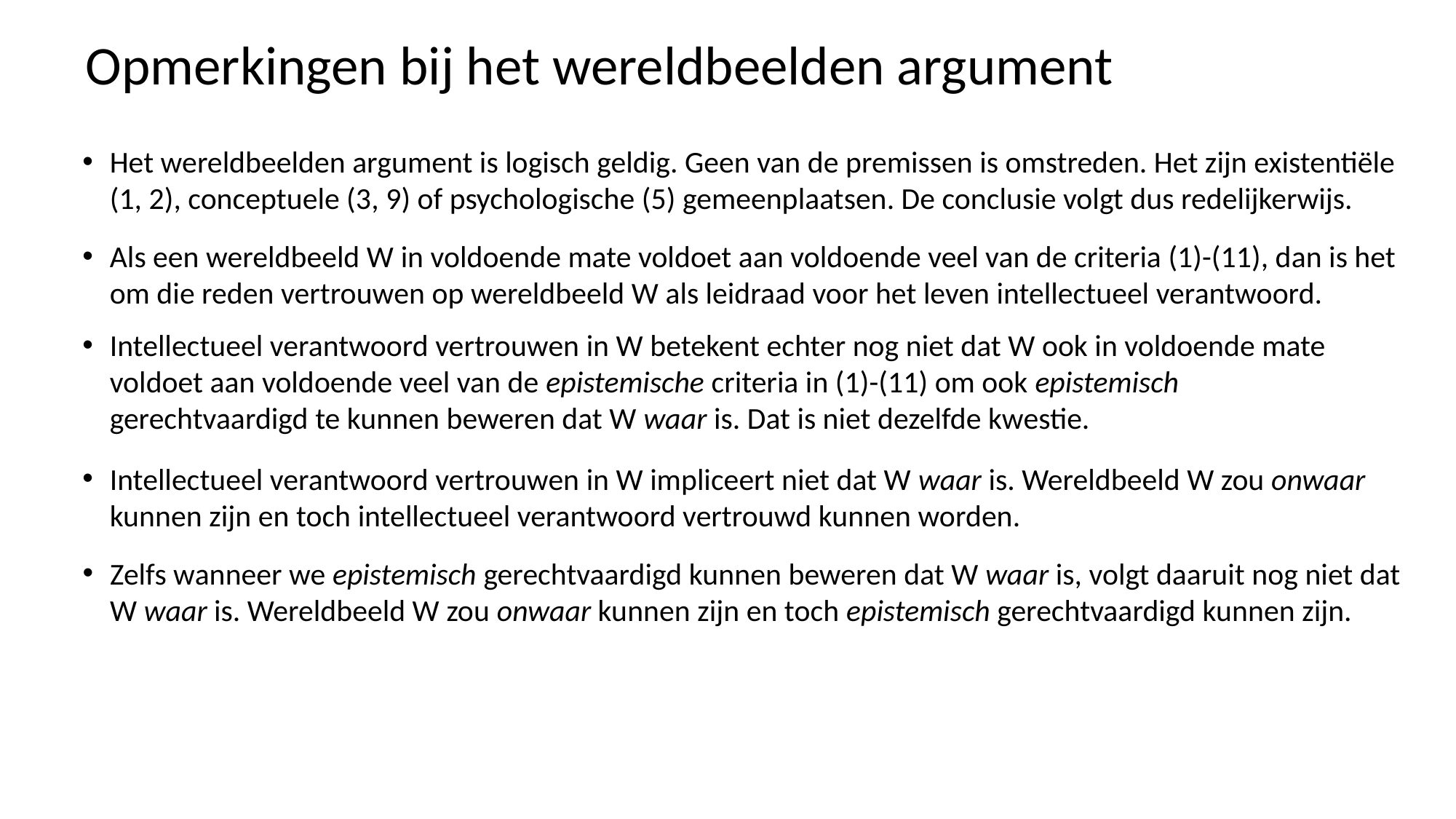

# Opmerkingen bij het wereldbeelden argument
Het wereldbeelden argument is logisch geldig. Geen van de premissen is omstreden. Het zijn existentiële (1, 2), conceptuele (3, 9) of psychologische (5) gemeenplaatsen. De conclusie volgt dus redelijkerwijs.
Als een wereldbeeld W in voldoende mate voldoet aan voldoende veel van de criteria (1)-(11), dan is het om die reden vertrouwen op wereldbeeld W als leidraad voor het leven intellectueel verantwoord.
Intellectueel verantwoord vertrouwen in W betekent echter nog niet dat W ook in voldoende mate voldoet aan voldoende veel van de epistemische criteria in (1)-(11) om ook epistemisch                       gerechtvaardigd te kunnen beweren dat W waar is. Dat is niet dezelfde kwestie.
Intellectueel verantwoord vertrouwen in W impliceert niet dat W waar is. Wereldbeeld W zou onwaar kunnen zijn en toch intellectueel verantwoord vertrouwd kunnen worden.

Zelfs wanneer we epistemisch gerechtvaardigd kunnen beweren dat W waar is, volgt daaruit nog niet dat W waar is. Wereldbeeld W zou onwaar kunnen zijn en toch epistemisch gerechtvaardigd kunnen zijn.